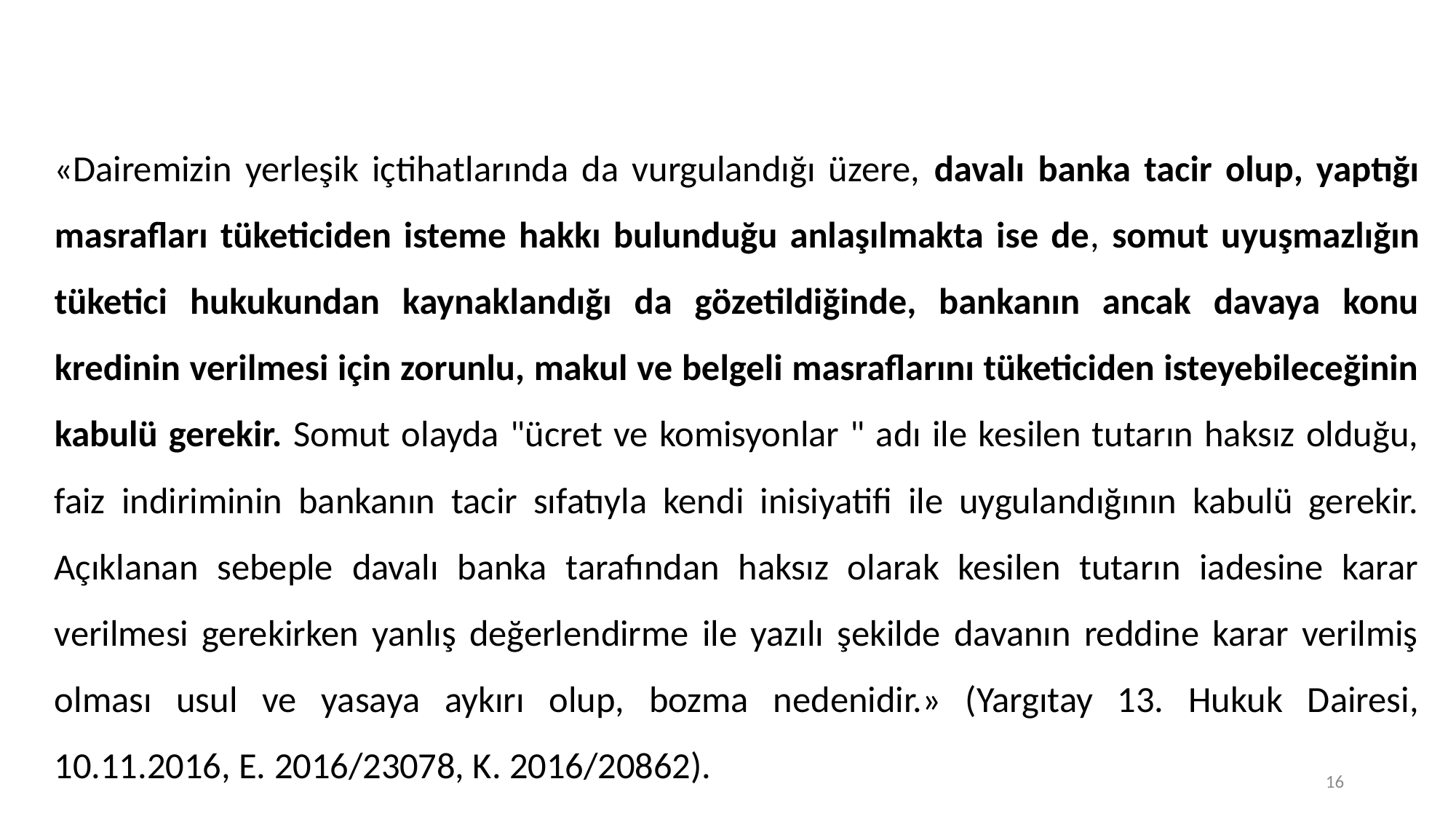

«Dairemizin yerleşik içtihatlarında da vurgulandığı üzere, davalı banka tacir olup, yaptığı masrafları tüketiciden isteme hakkı bulunduğu anlaşılmakta ise de, somut uyuşmazlığın tüketici hukukundan kaynaklandığı da gözetildiğinde, bankanın ancak davaya konu kredinin verilmesi için zorunlu, makul ve belgeli masraflarını tüketiciden isteyebileceğinin kabulü gerekir. Somut olayda "ücret ve komisyonlar " adı ile kesilen tutarın haksız olduğu, faiz indiriminin bankanın tacir sıfatıyla kendi inisiyatifi ile uygulandığının kabulü gerekir. Açıklanan sebeple davalı banka tarafından haksız olarak kesilen tutarın iadesine karar verilmesi gerekirken yanlış değerlendirme ile yazılı şekilde davanın reddine karar verilmiş olması usul ve yasaya aykırı olup, bozma nedenidir.» (Yargıtay 13. Hukuk Dairesi, 10.11.2016, E. 2016/23078, K. 2016/20862).
16